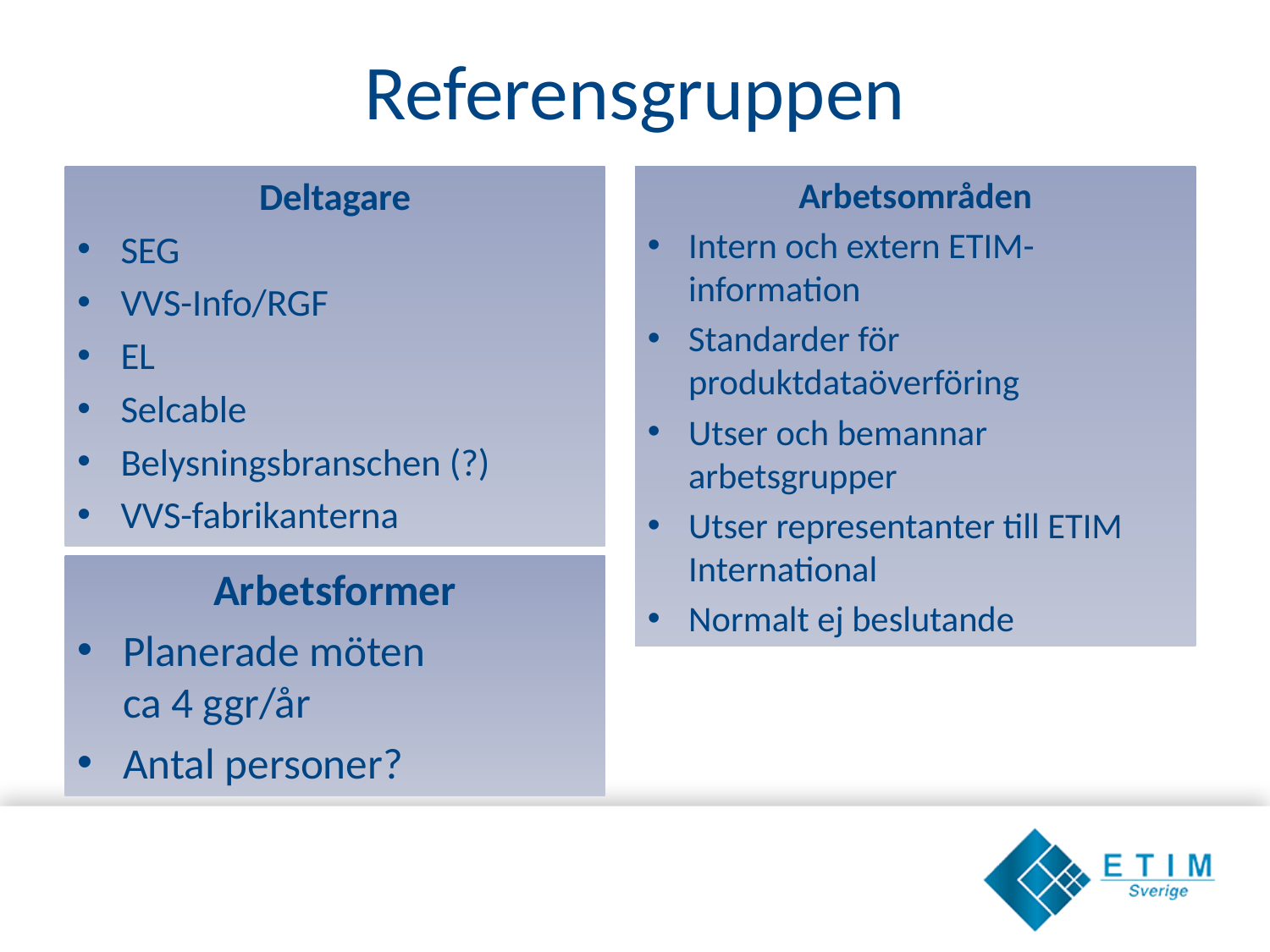

# Referensgruppen
Deltagare
SEG
VVS-Info/RGF
EL
Selcable
Belysningsbranschen (?)
VVS-fabrikanterna

Arbetsområden
Intern och extern ETIM-information
Standarder för produktdataöverföring
Utser och bemannar arbetsgrupper
Utser representanter till ETIM International
Normalt ej beslutande

Arbetsformer
Planerade möten
ca 4 ggr/år
Antal personer?